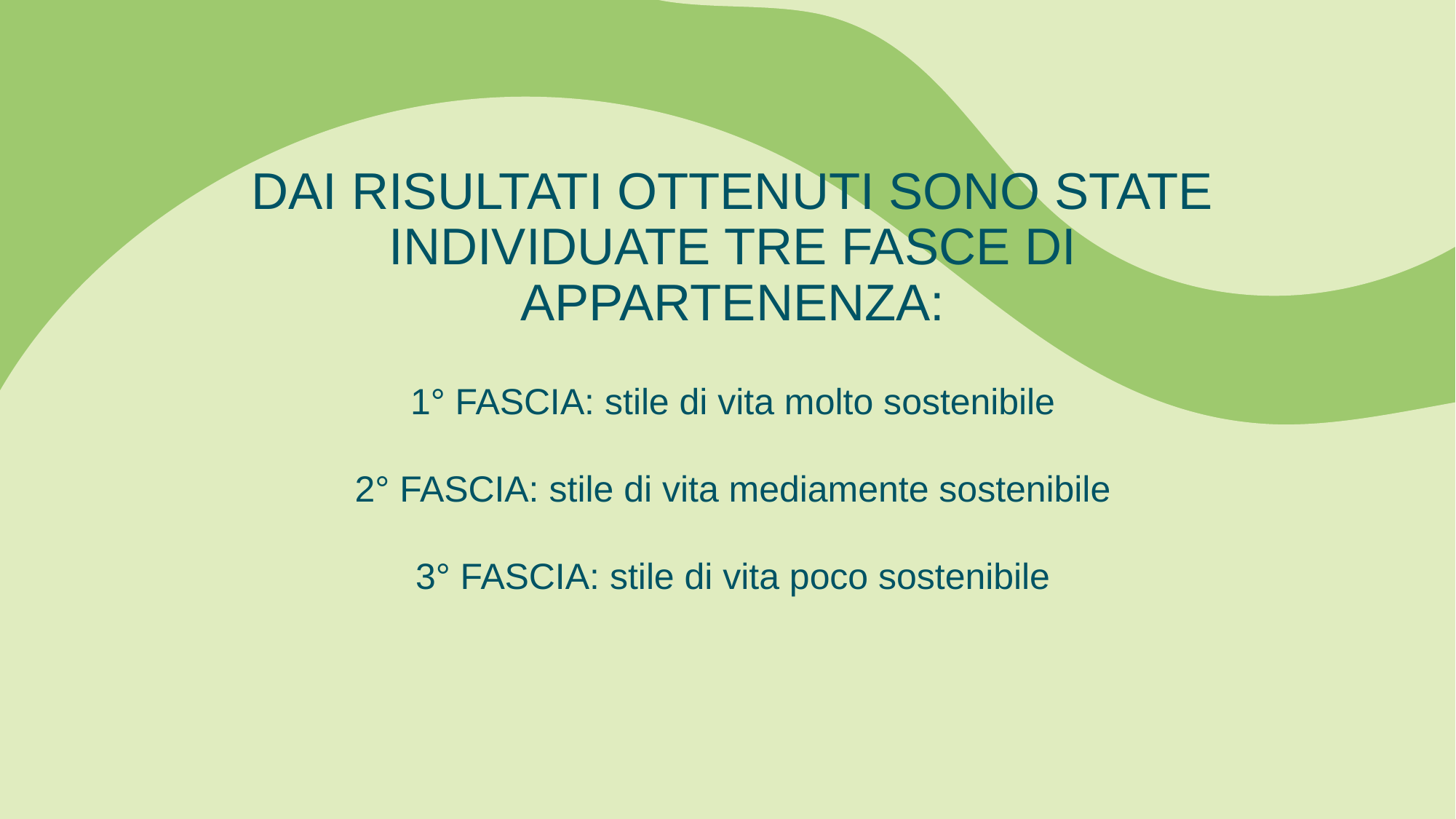

# DAI RISULTATI OTTENUTI SONO STATE INDIVIDUATE TRE FASCE DI APPARTENENZA:
1° FASCIA: stile di vita molto sostenibile

2° FASCIA: stile di vita mediamente sostenibile

3° FASCIA: stile di vita poco sostenibile